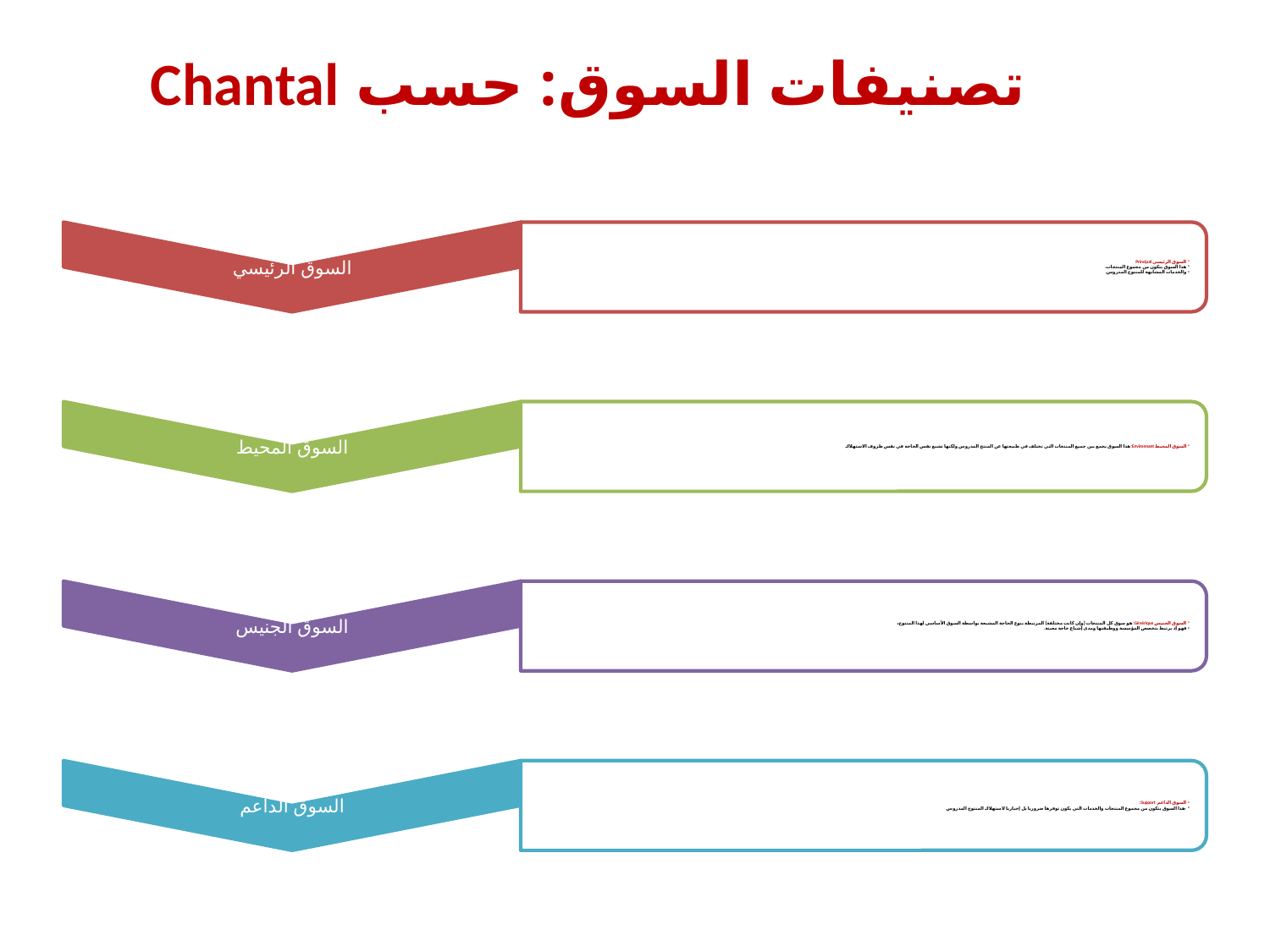

# تصنيفات السوق: حسب Chantal
السوق الرئيسي
السوق الرئيسي Principal
والخدمات المشابهة للمنتوج المدروس.
السوق الجنيس
فهو إذ يرتبط بتخصص المؤسسة ووظيفتها ومدى إشباع حاجة معينة.
السوق الداعم
السوق المحيط
هذا السوق يتكون من مجموع المنتجات.